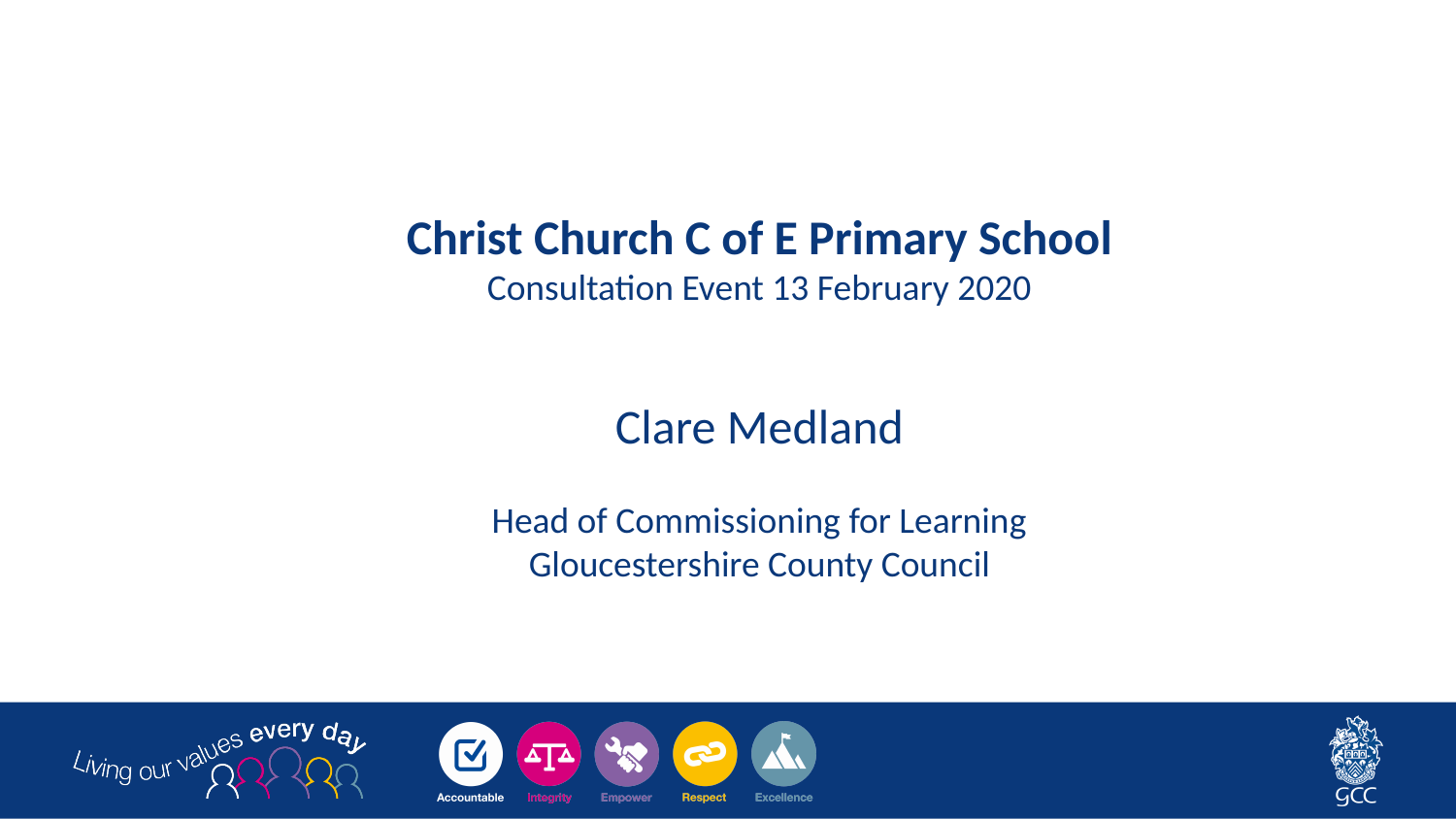

Christ Church C of E Primary School
Consultation Event 13 February 2020

Clare Medland

Head of Commissioning for Learning
Gloucestershire County Council